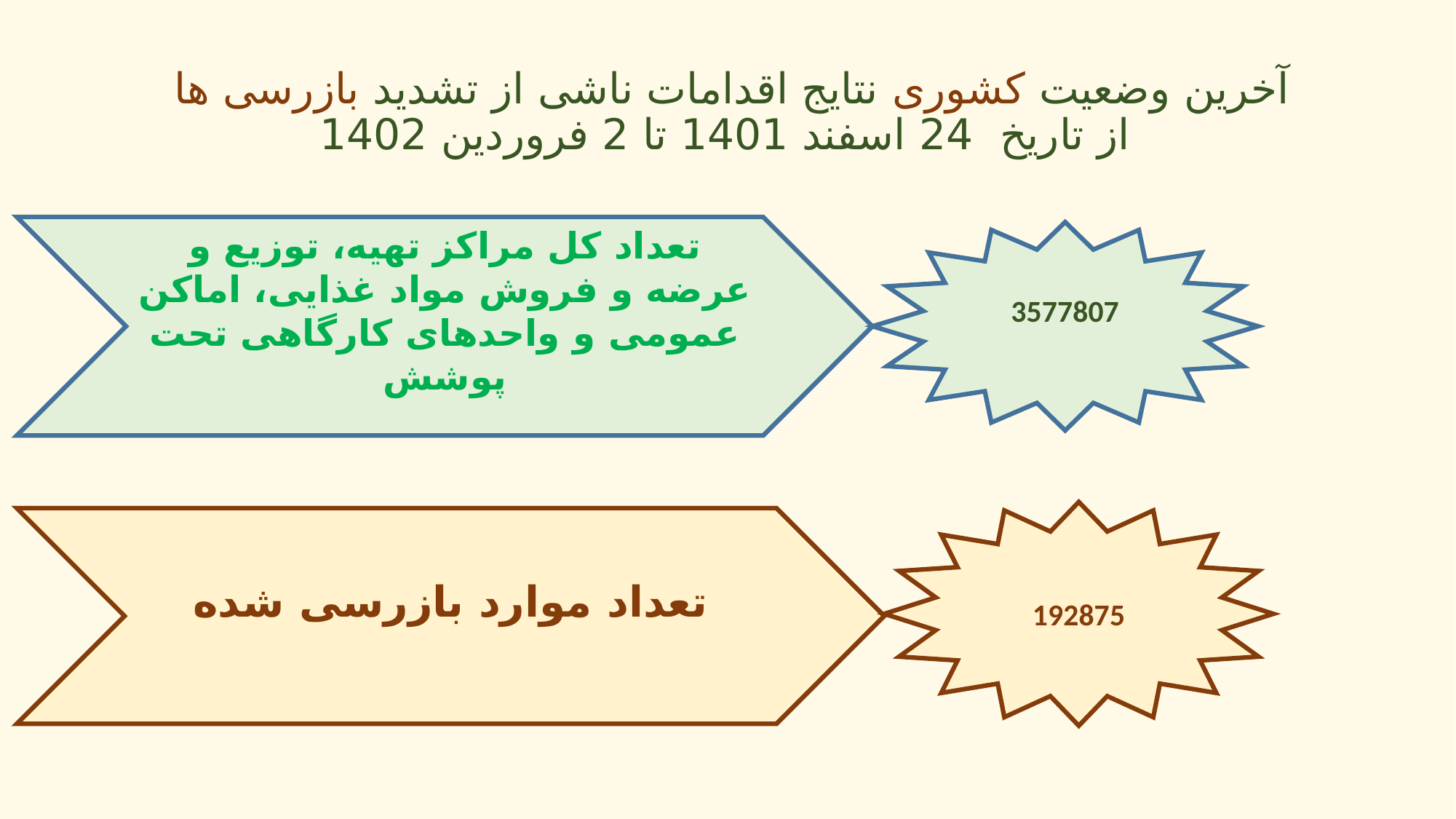

آخرین وضعیت کشوری نتایج اقدامات ناشی از تشدید بازرسی ها
 از تاریخ  24 اسفند 1401 تا 2 فروردین 1402
تعداد کل مراکز تهیه، توزیع و عرضه و فروش مواد غذایی، اماکن عمومی و واحدهای کارگاهی تحت پوشش

3577807

192875
تعداد موارد بازرسی شده